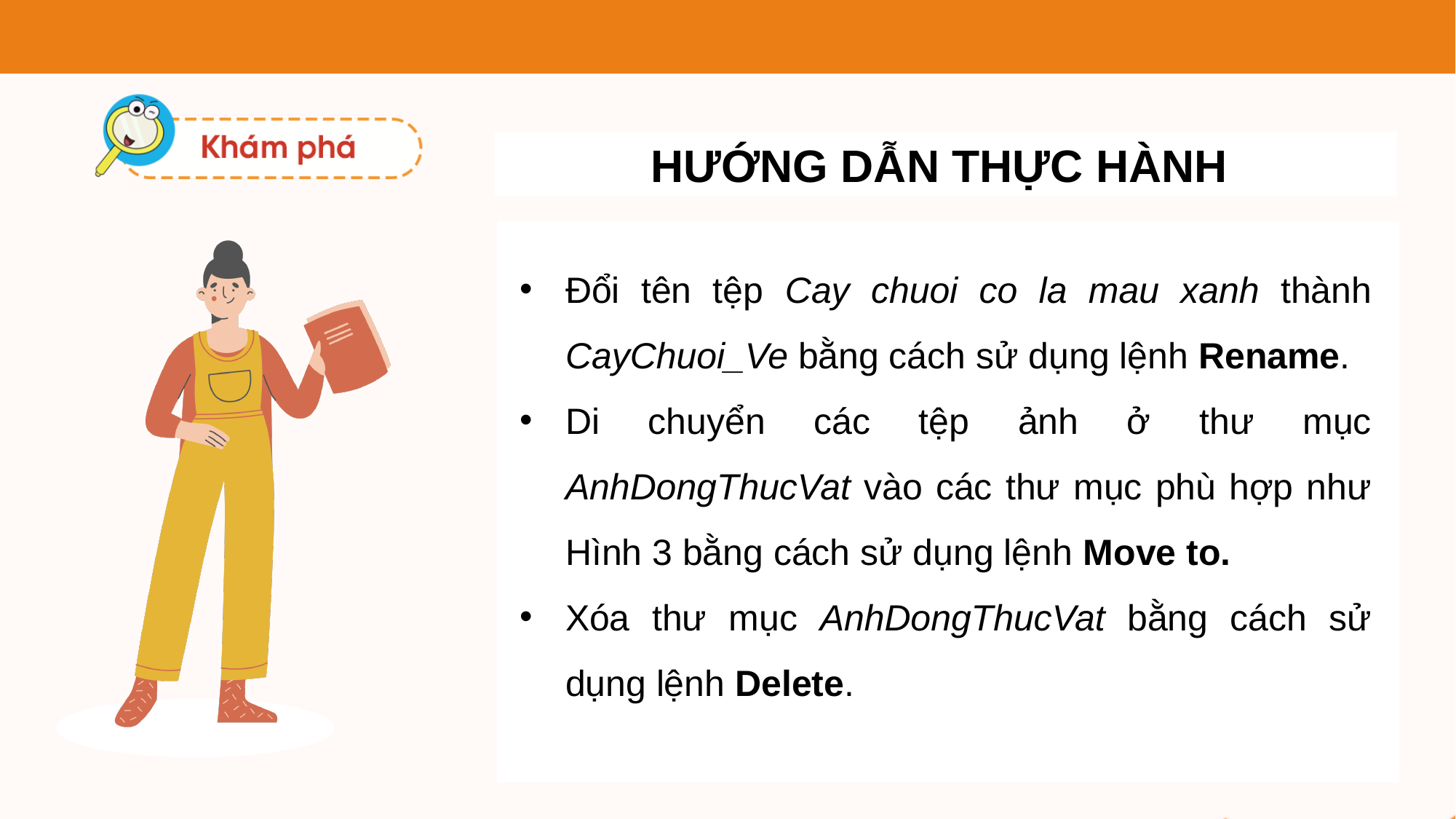

HƯỚNG DẪN THỰC HÀNH

Đổi tên tệp Cay chuoi co la mau xanh thành CayChuoi_Ve bằng cách sử dụng lệnh Rename.
Di chuyển các tệp ảnh ở thư mục AnhDongThucVat vào các thư mục phù hợp như Hình 3 bằng cách sử dụng lệnh Move to.
Xóa thư mục AnhDongThucVat bằng cách sử dụng lệnh Delete.